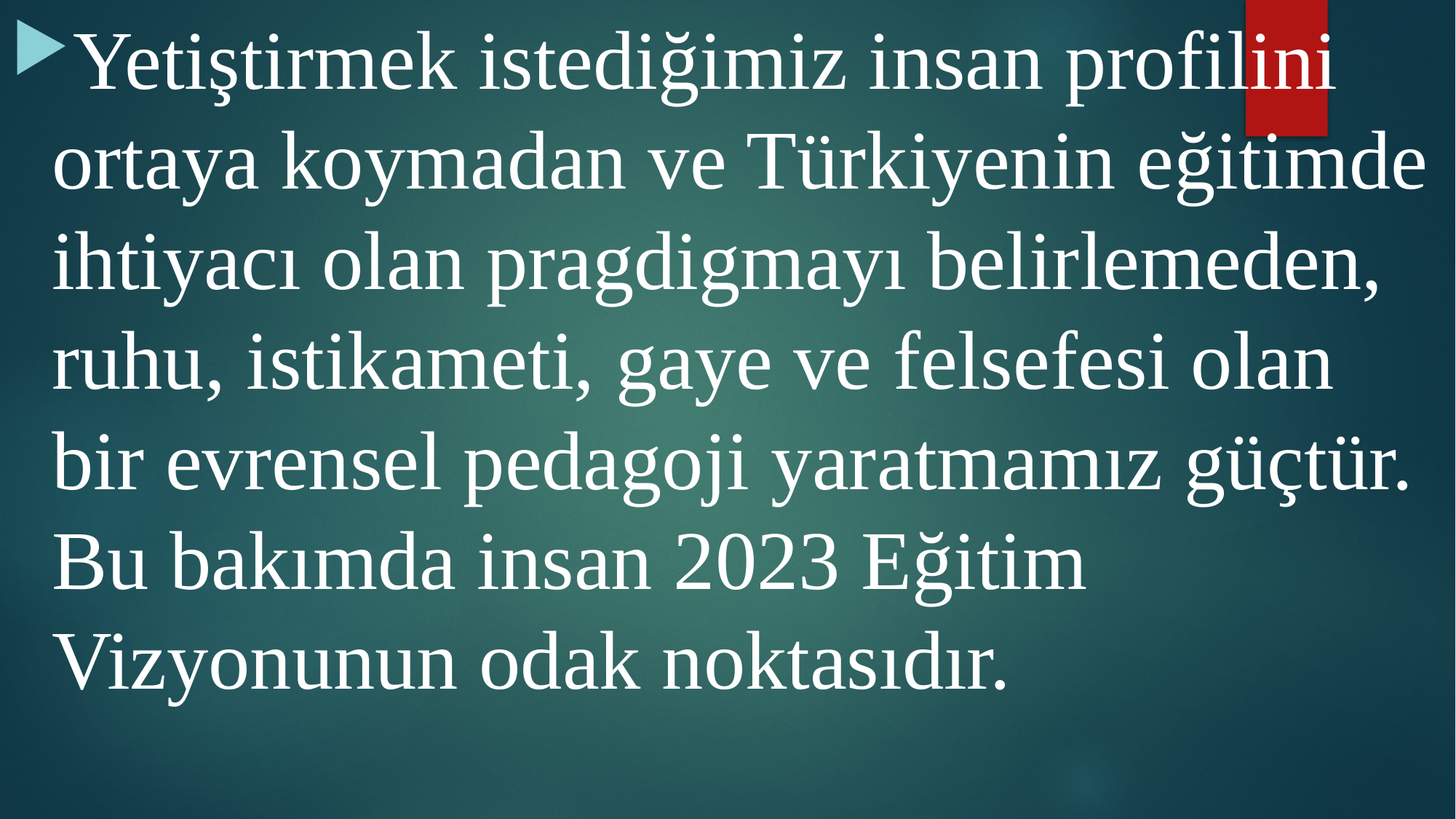

Yetiştirmek istediğimiz insan profilini ortaya koymadan ve Türkiyenin eğitimde ihtiyacı olan pragdigmayı belirlemeden, ruhu, istikameti, gaye ve felsefesi olan bir evrensel pedagoji yaratmamız güçtür. Bu bakımda insan 2023 Eğitim Vizyonunun odak noktasıdır.